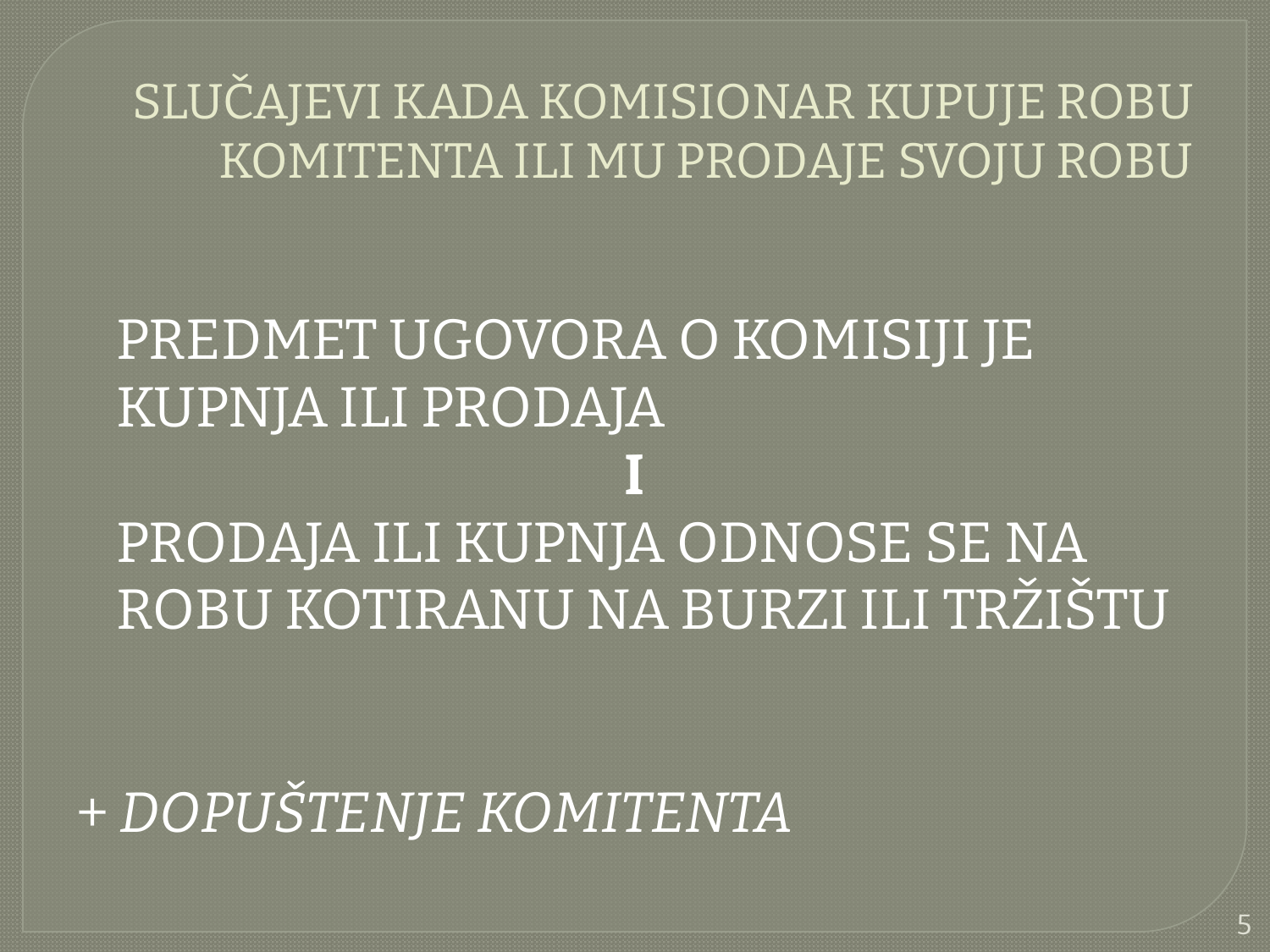

# SLUČAJEVI KADA KOMISIONAR KUPUJE ROBU KOMITENTA ILI MU PRODAJE SVOJU ROBU

	PREDMET UGOVORA O KOMISIJI JE KUPNJA ILI PRODAJA
I
	PRODAJA ILI KUPNJA ODNOSE SE NA ROBU KOTIRANU NA BURZI ILI TRŽIŠTU

+ DOPUŠTENJE KOMITENTA
5